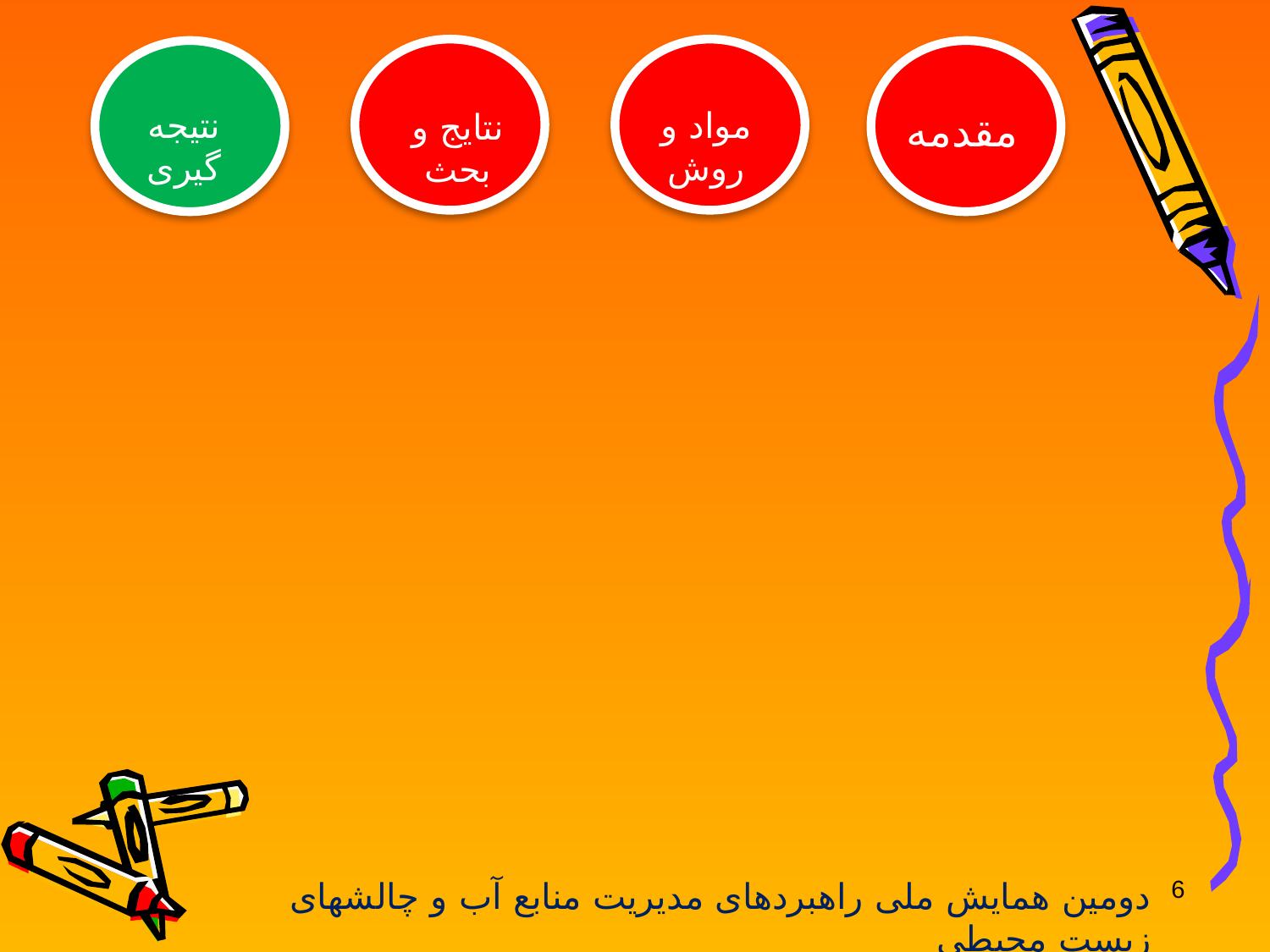

نتیجه گیری
مواد و روش
نتایج و بحث
مقدمه
6
دومین همایش ملی راهبردهای مدیریت منابع آب و چالشهای زیست محیطی